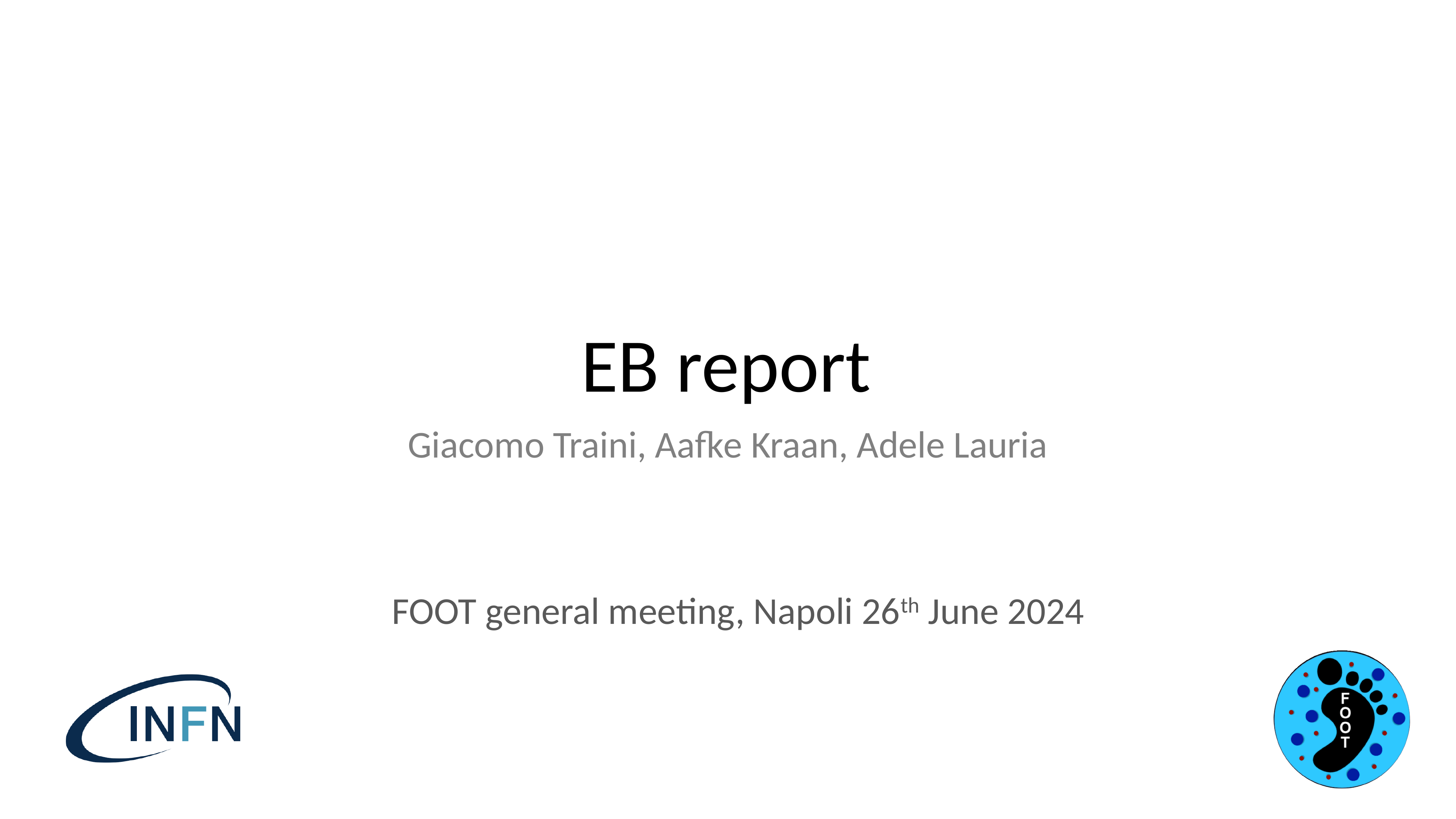

# EB report
Giacomo Traini, Aafke Kraan, Adele Lauria
FOOT general meeting, Napoli 26th June 2024